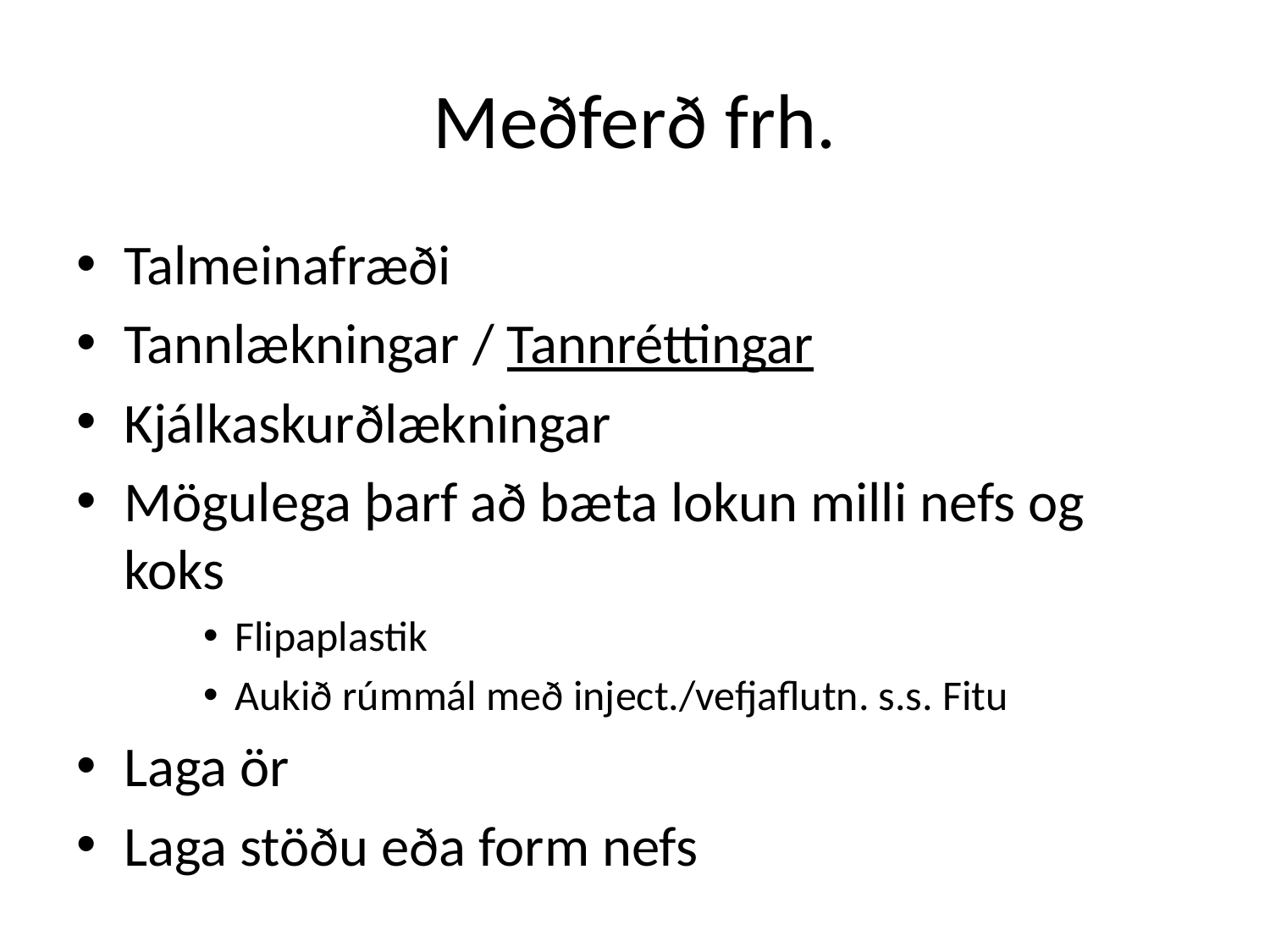

# Meðferð frh.
Talmeinafræði
Tannlækningar / Tannréttingar
Kjálkaskurðlækningar
Mögulega þarf að bæta lokun milli nefs og koks
Flipaplastik
Aukið rúmmál með inject./vefjaflutn. s.s. Fitu
Laga ör
Laga stöðu eða form nefs